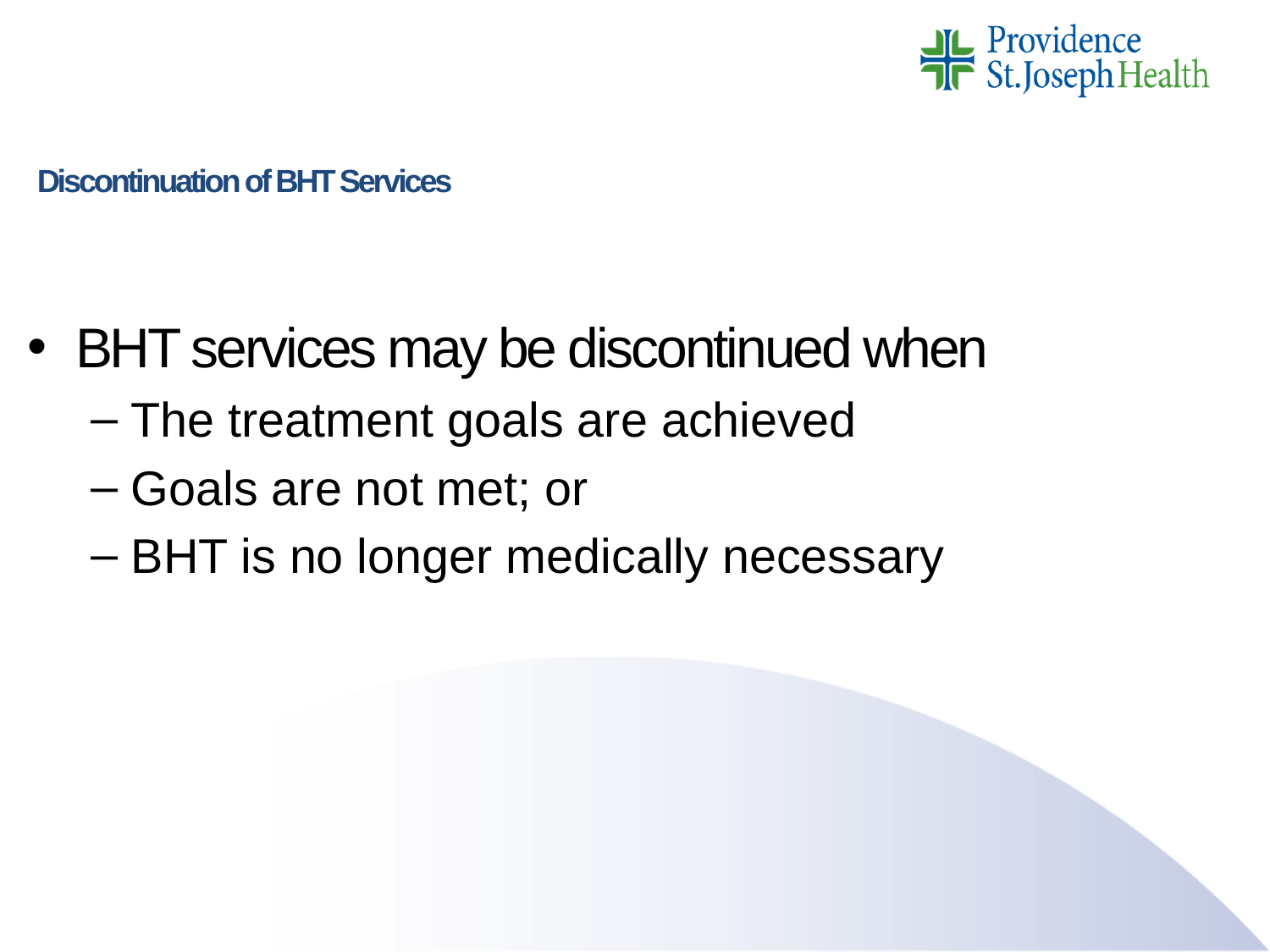

# Discontinuation of BHT Services
BHT services may be discontinued when
The treatment goals are achieved
Goals are not met; or
BHT is no longer medically necessary